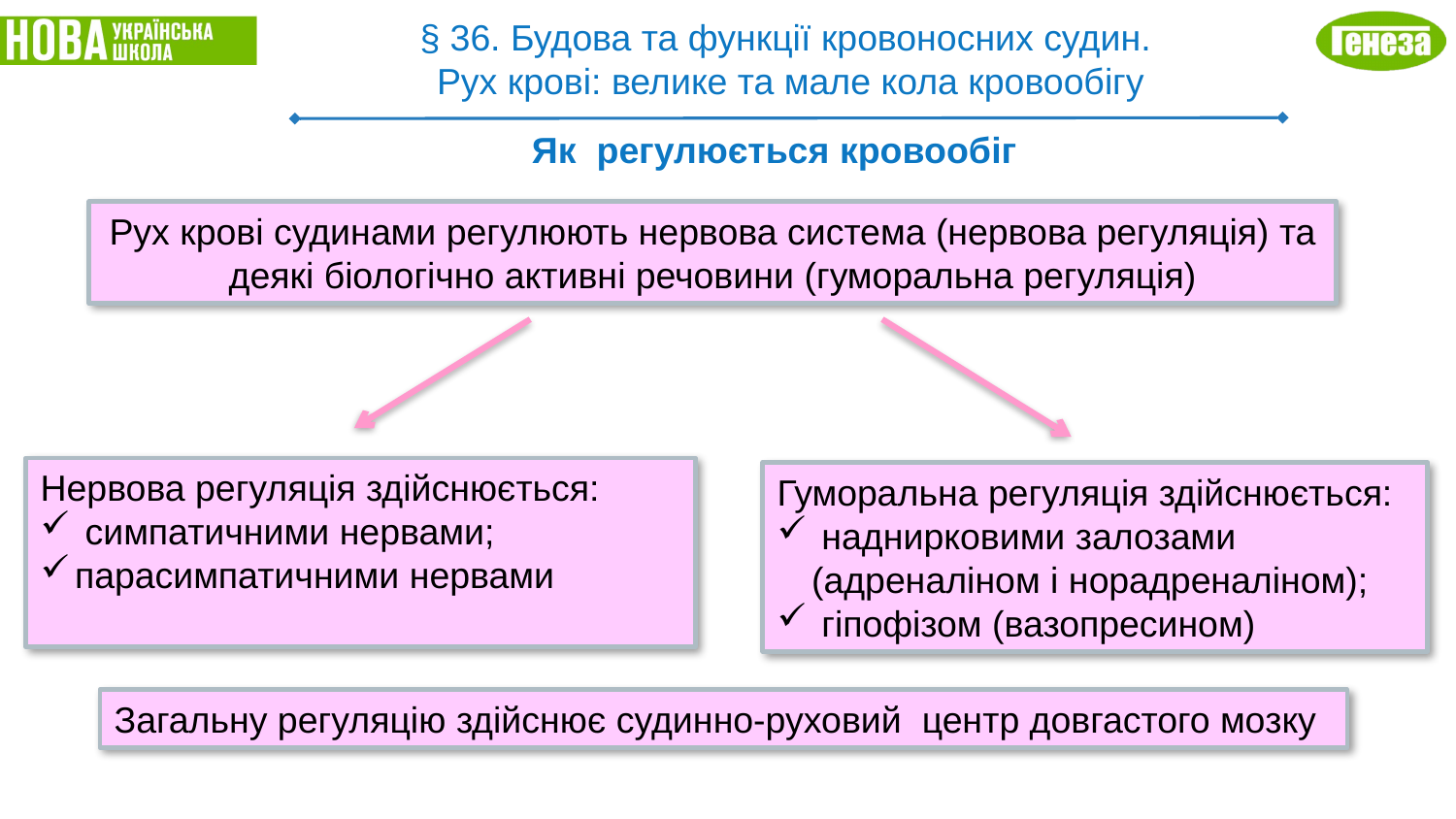

§ 36. Будова та функції кровоносних судин.
Рух крові: велике та мале кола кровообігу

Як  регулюється кровообіг
Рух крові судинами регулюють нервова система (нервова регуляція) та деякі біологічно активні речовини (гуморальна регуляція)
Нервова регуляція здійснюється:
 симпатичними нервами;
парасимпатичними нервами

Гуморальна регуляція здійснюється:
 наднирковими залозами (адреналіном і норадреналіном);
 гіпофізом (вазопресином)
Загальну регуляцію здійснює судинно-руховий  центр довгастого мозку